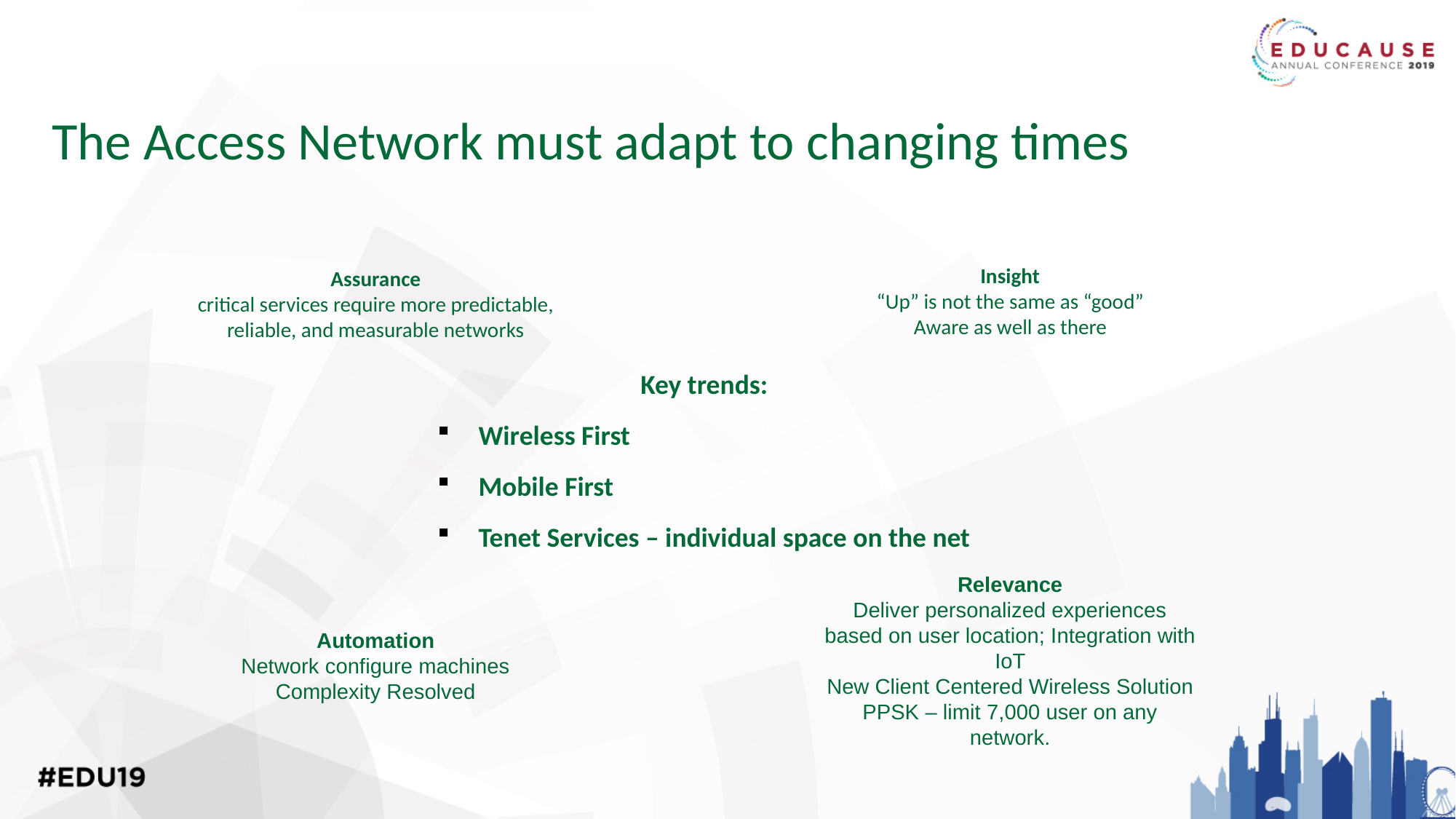

# The Access Network must adapt to changing times
Insight
“Up” is not the same as “good”
Aware as well as there
Assurance
critical services require more predictable, reliable, and measurable networks
Key trends:
Wireless First
Mobile First
Tenet Services – individual space on the net
Relevance
Deliver personalized experiences based on user location; Integration with IoT
New Client Centered Wireless Solution
PPSK – limit 7,000 user on any network.
Automation
Network configure machines
Complexity Resolved